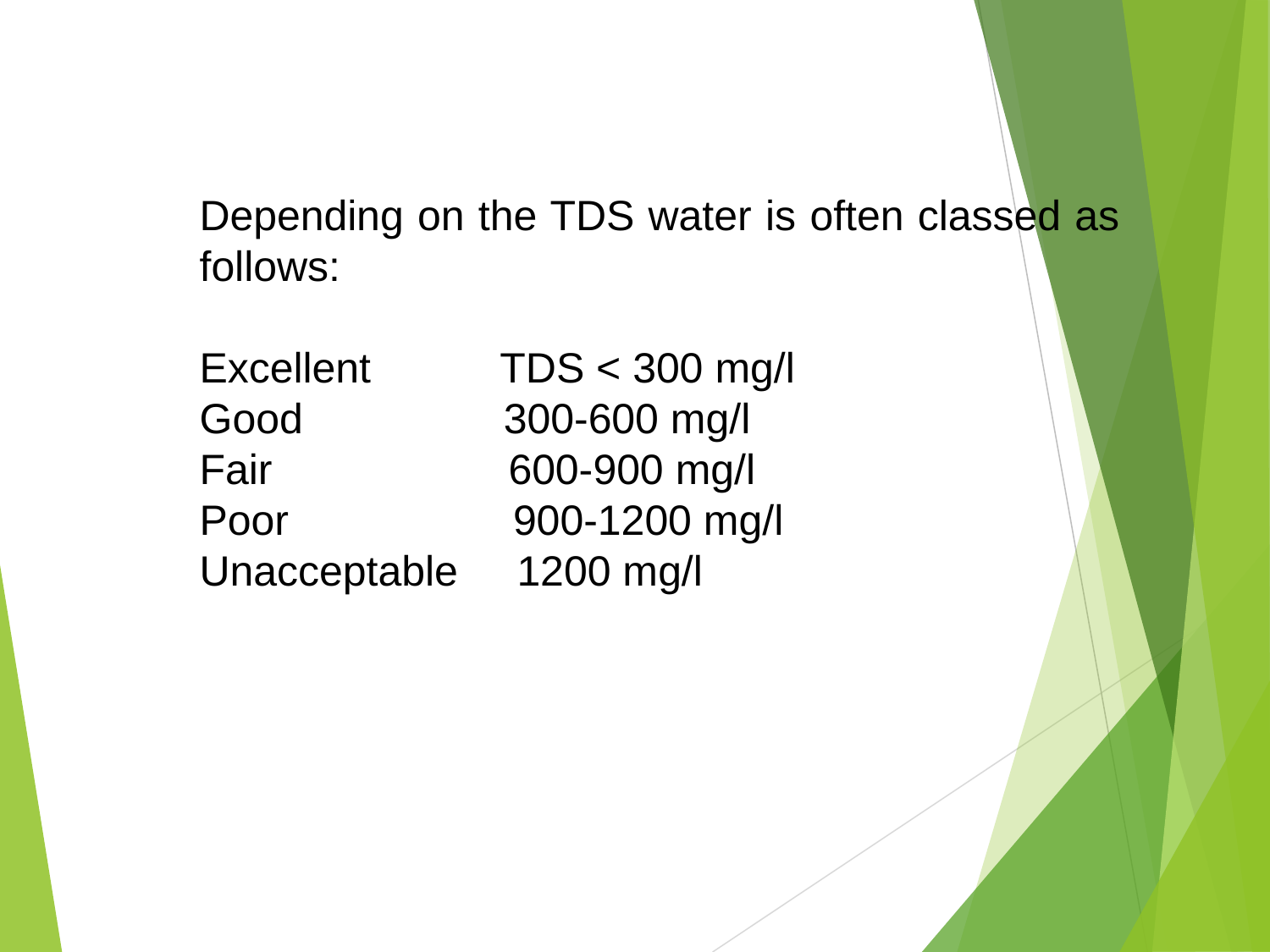

Depending on the TDS water is often classed as follows:

Excellent           TDS < 300 mg/l
Good                 300-600 mg/l
Fair                    600-900 mg/l
Poor                   900-1200 mg/l
Unacceptable     1200 mg/l